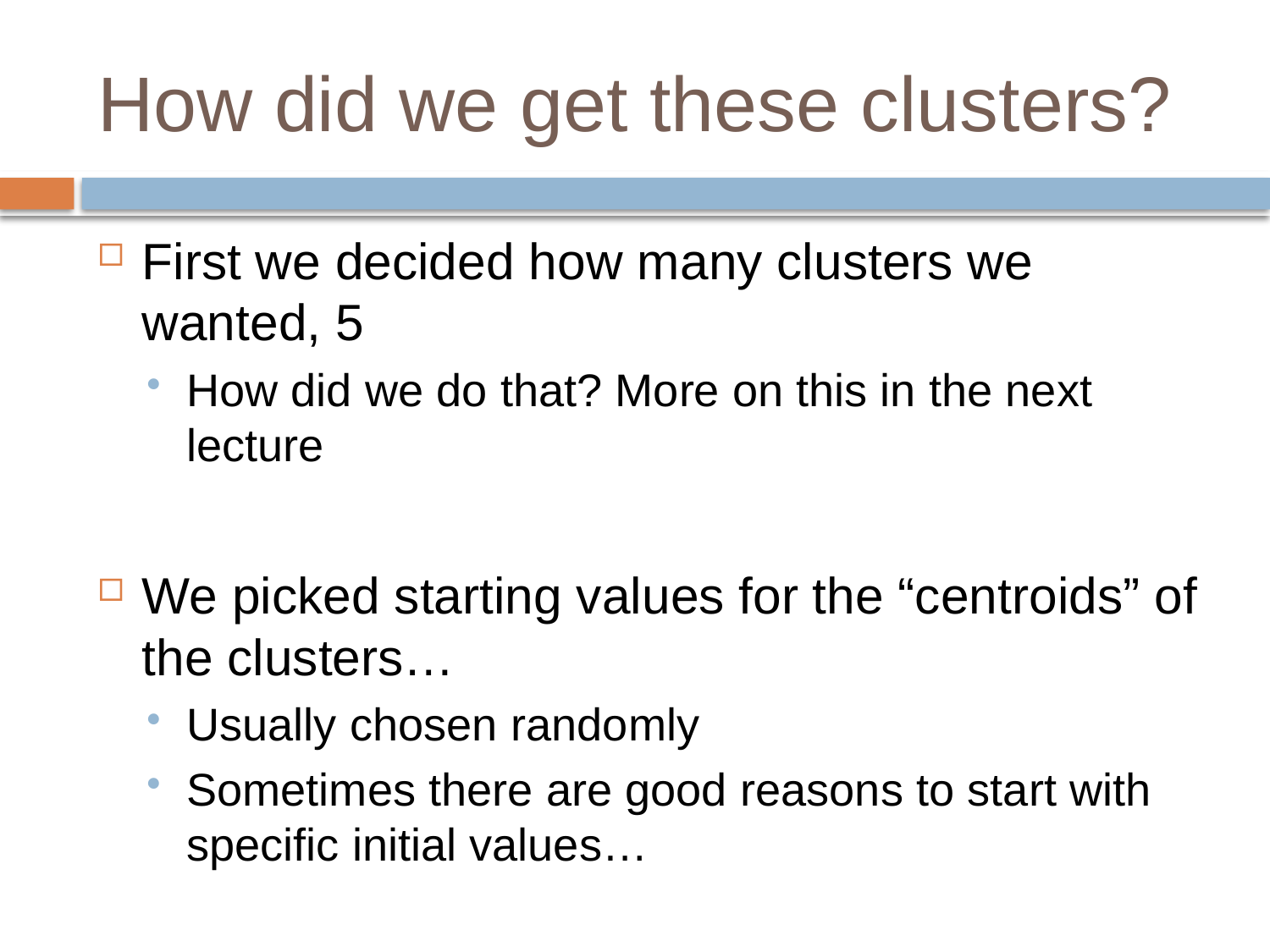

# How did we get these clusters?
First we decided how many clusters we wanted, 5
How did we do that? More on this in the next lecture

We picked starting values for the “centroids” of the clusters…
Usually chosen randomly
Sometimes there are good reasons to start with specific initial values…